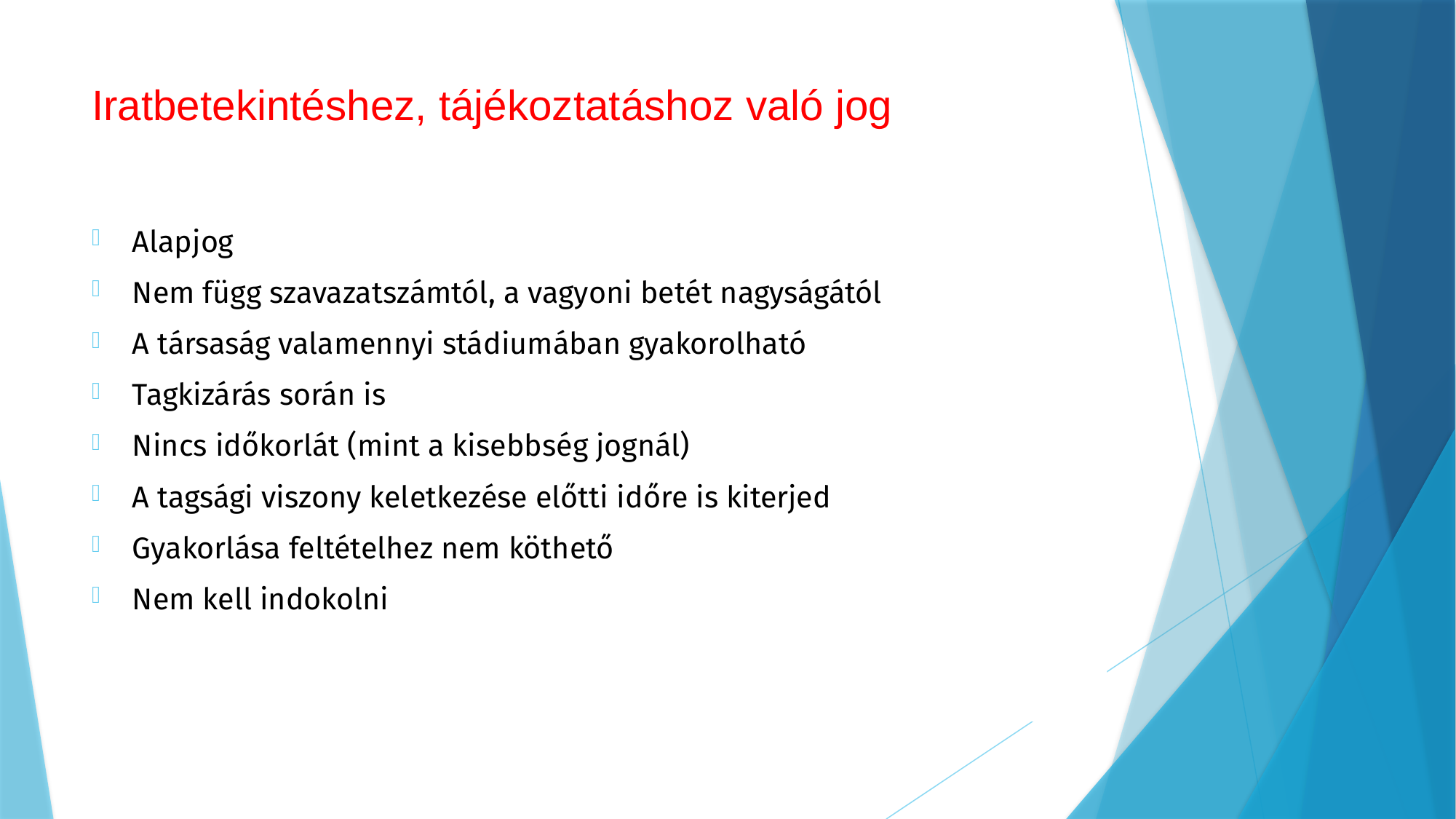

# Iratbetekintéshez, tájékoztatáshoz való jog

Alapjog
Nem függ szavazatszámtól, a vagyoni betét nagyságától
A társaság valamennyi stádiumában gyakorolható
Tagkizárás során is
Nincs időkorlát (mint a kisebbség jognál)
A tagsági viszony keletkezése előtti időre is kiterjed
Gyakorlása feltételhez nem köthető
Nem kell indokolni